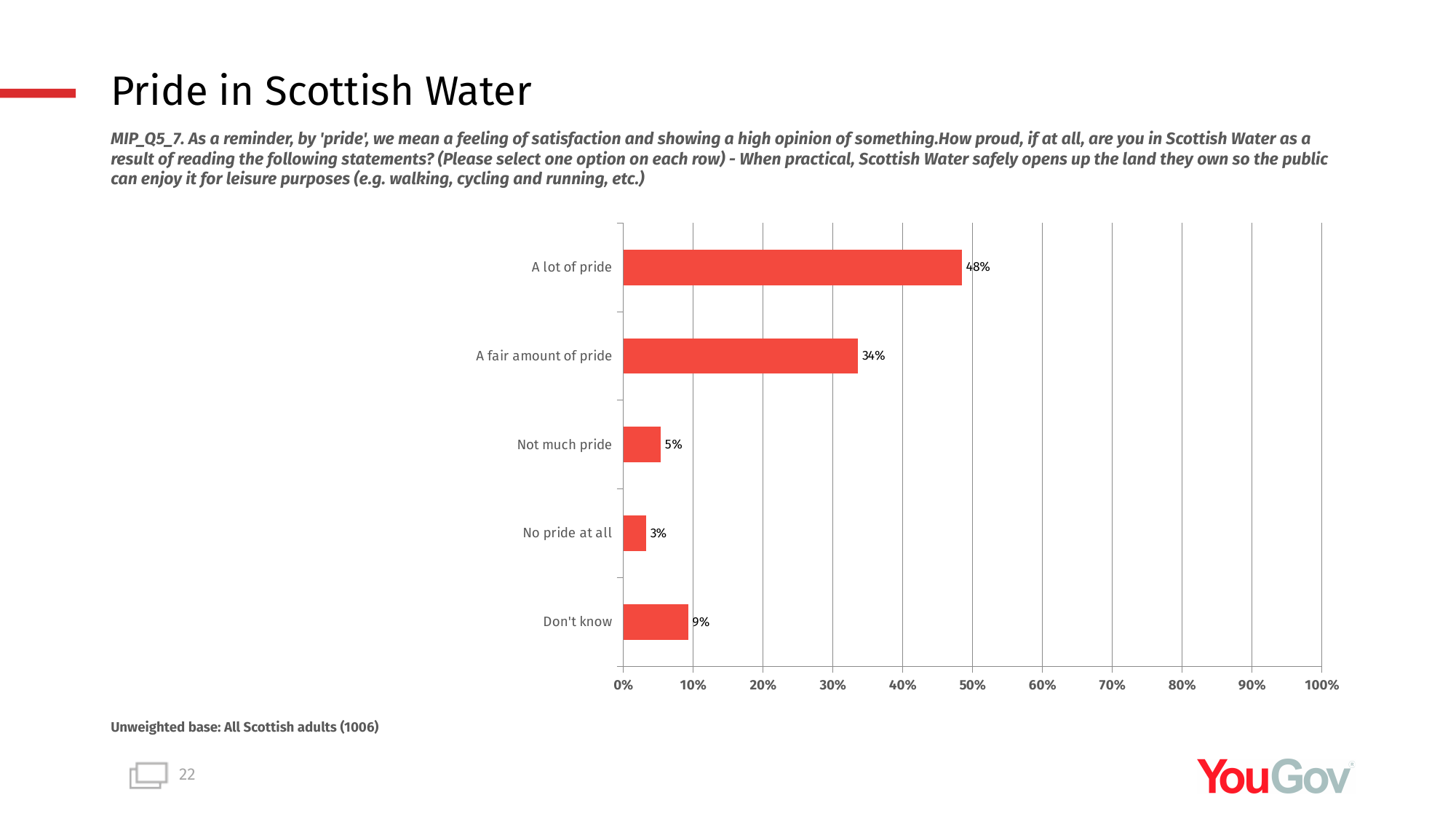

# Pride in Scottish Water
MIP_Q5_7. As a reminder, by 'pride', we mean a feeling of satisfaction and showing a high opinion of something.How proud, if at all, are you in Scottish Water as a result of reading the following statements? (Please select one option on each row) - When practical, Scottish Water safely opens up the land they own so the public can enjoy it for leisure purposes (e.g. walking, cycling and running, etc.)

### Chart

| Category | Total (n=1006) |
|---|---|
| Don't know | 0.0928 |
| No pride at all | 0.0329 |
| Not much pride | 0.0537 |
| A fair amount of pride | 0.336 |
| A lot of pride | 0.4845 |
Unweighted base: All Scottish adults (1006)